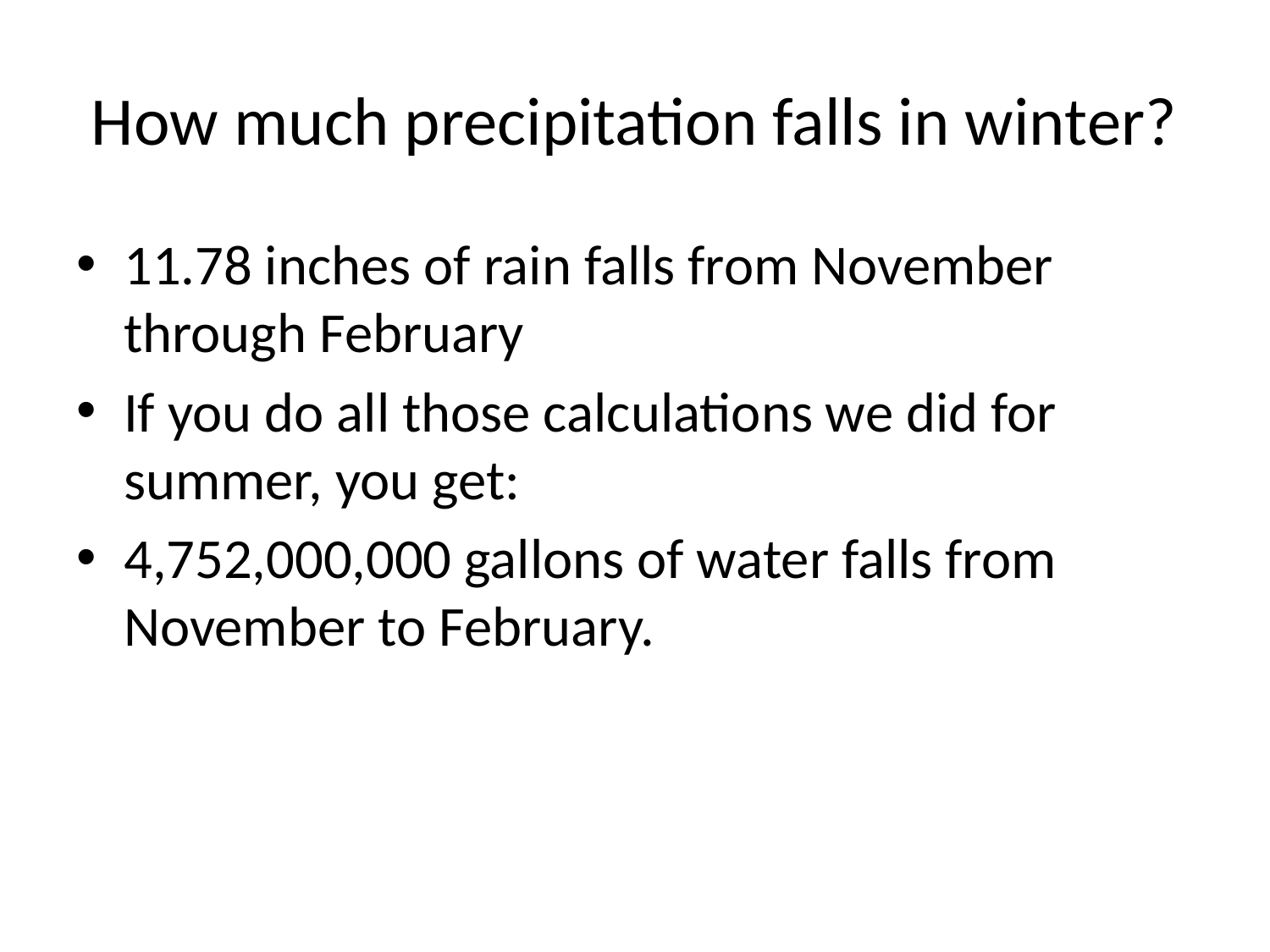

# How much precipitation falls in winter?
11.78 inches of rain falls from November through February
If you do all those calculations we did for summer, you get:
4,752,000,000 gallons of water falls from November to February.